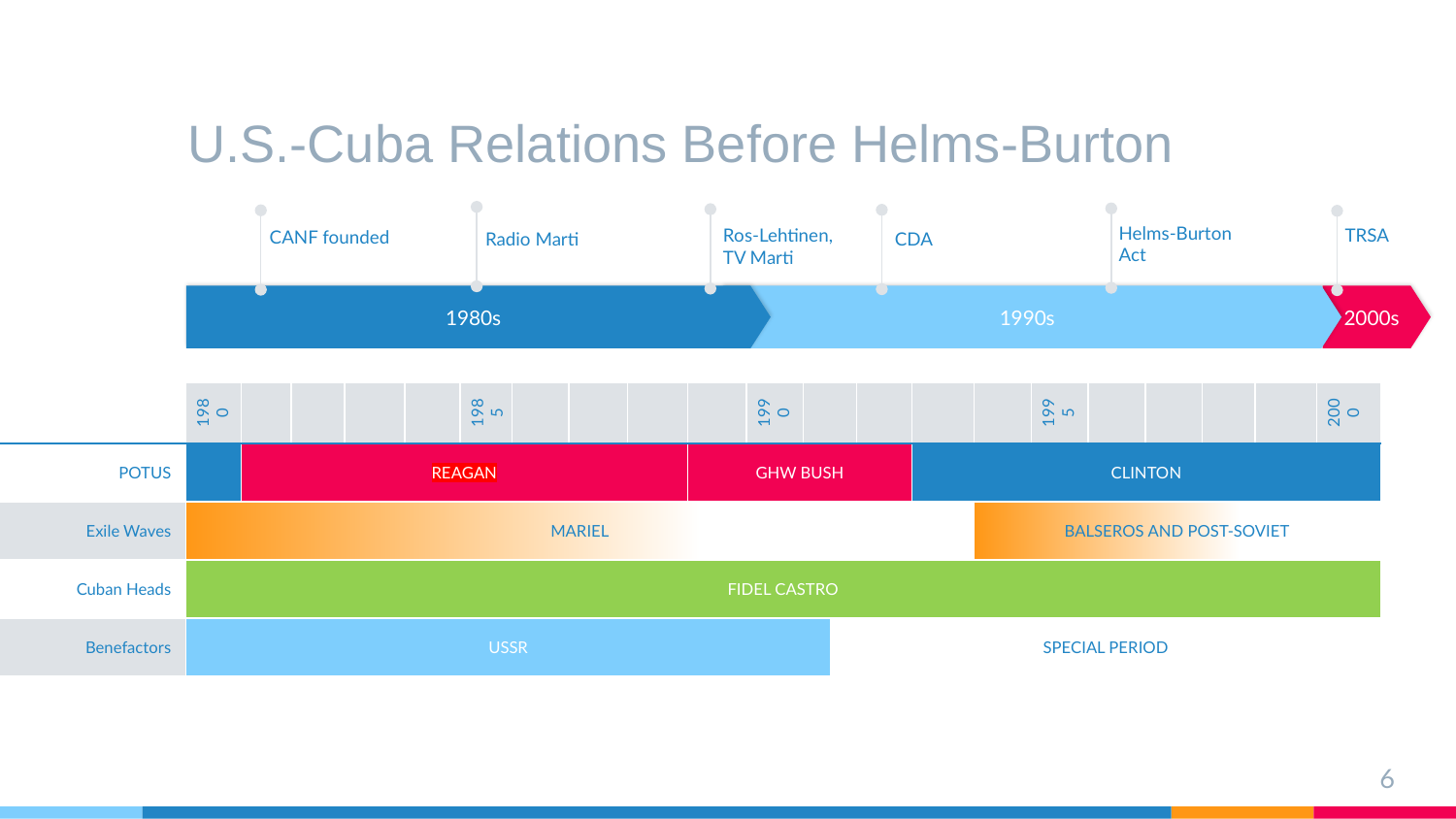

# U.S.-Cuba Relations Before Helms-Burton
TRSA
CANF founded
CDA
Ros-Lehtinen,
TV Marti
Helms-Burton Act
Radio Marti
1980s
1990s
2000s
|  | 1980 |  |  |  |  | 1985 |  |  |  |  | 1990 |  | 92 |  |  |  | 1995 |  |  |  |  | 2000 |
| --- | --- | --- | --- | --- | --- | --- | --- | --- | --- | --- | --- | --- | --- | --- | --- | --- | --- | --- | --- | --- | --- | --- |
| POTUS |  | REAGAN |  |  |  |  |  |  |  | GHW BUSH |  |  |  |  | CLINTON |  |  |  |  |  |  |  |
| Exile Waves | MARIEL |  |  |  |  |  |  |  |  |  |  |  |  |  |  | BALSEROS AND POST-SOVIET |  |  |  |  |  |  |
| Cuban Heads | FIDEL CASTRO |  |  |  |  |  |  |  |  |  |  |  |  |  |  |  |  |  |  |  |  |  |
| Benefactors | USSR |  |  |  |  |  |  |  |  |  |  |  | SPECIAL PERIOD |  |  |  |  |  |  |  |  | VZ |
6